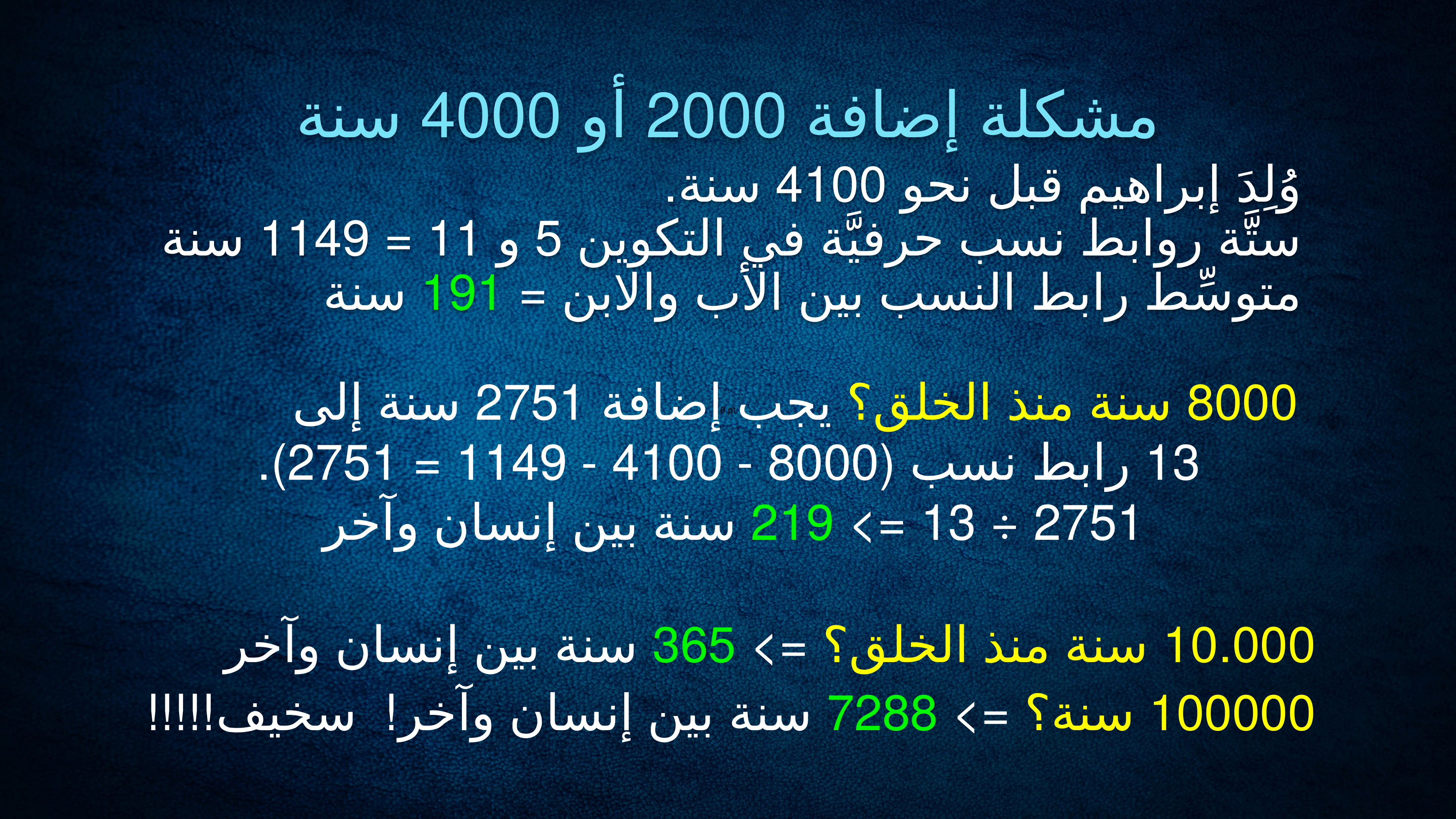

مشكلة إضافة 2000 أو 4000 سنة
وُلِدَ إبراهيم قبل نحو 4100 سنة.
ستَّة روابط نسب حرفيَّة في التكوين 5 و 11 = 1149 سنة
متوسِّط رابط النسب بين الأب والابن = 191 سنة
8000 سنة منذ الخلق؟ يجب إضافة 2751 سنة إلى
       13 رابط نسب (8000 - 4100 - 1149 = 2751).
           2751 ÷ 13 => 219 سنة بين إنسان وآخر
0 pt
10.000 سنة منذ الخلق؟ => 365 سنة بين إنسان وآخر
100000 سنة؟ => 7288 سنة بين إنسان وآخر!  سخيف!!!!!